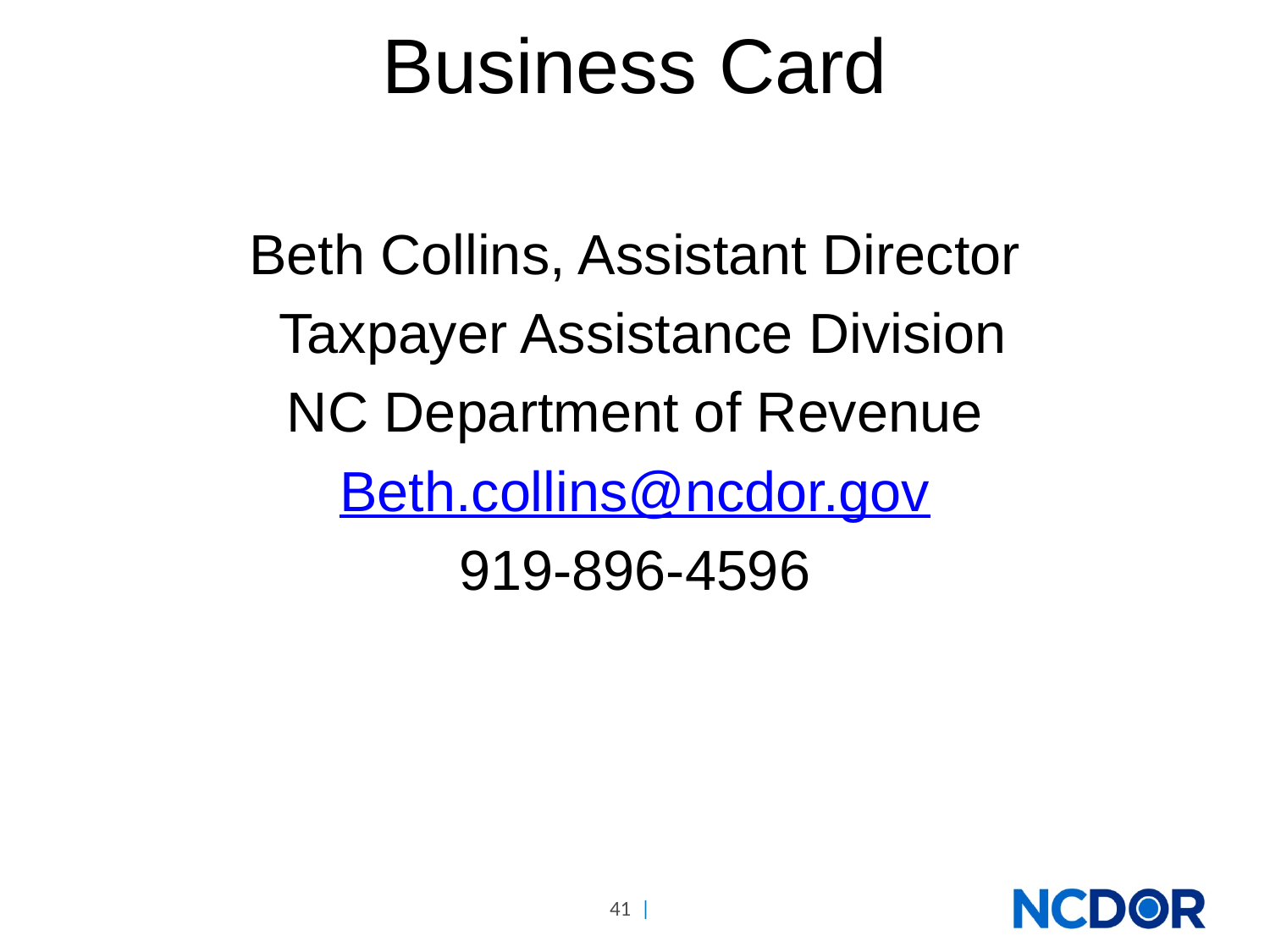

# Business Card
Beth Collins, Assistant Director
 Taxpayer Assistance Division
NC Department of Revenue
Beth.collins@ncdor.gov
919-896-4596

41  |